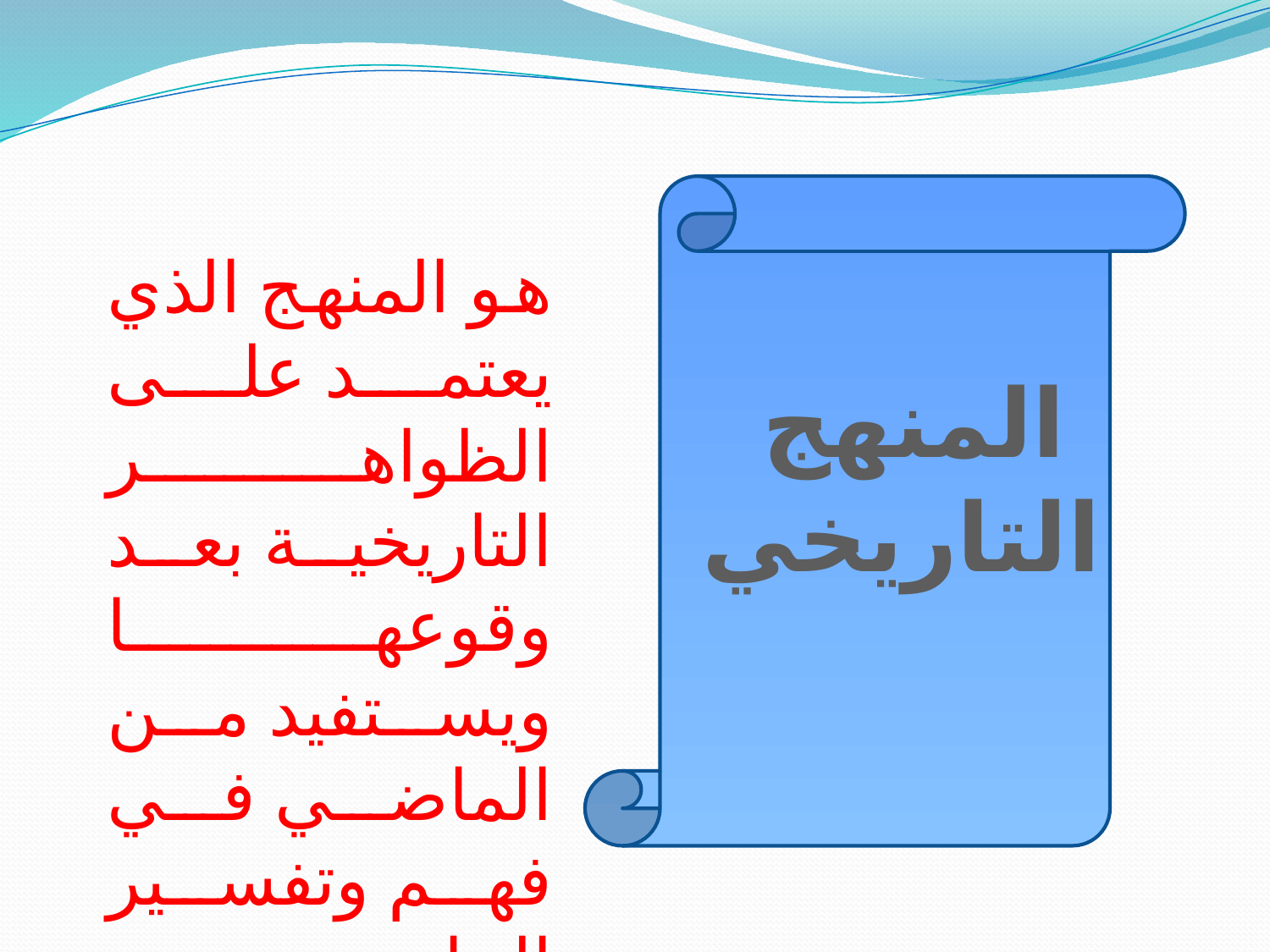

هو المنهج الذي يعتمد على الظواهر التاريخية بعد وقوعها ويستفيد من الماضي في فهم وتفسير الحاضر
المنهج
 التاريخي